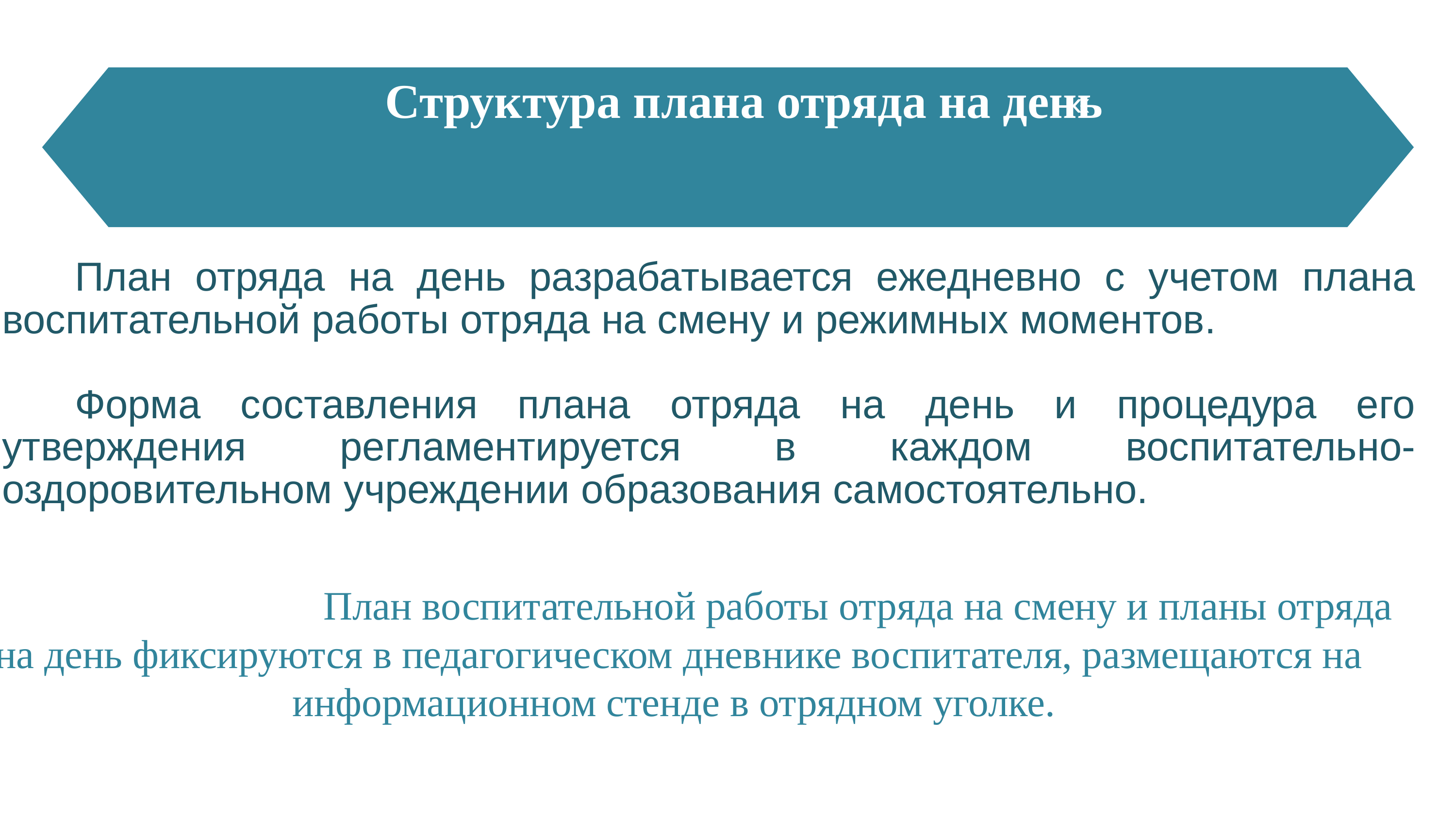

Структура плана отряда на день
«
	План отряда на день разрабатывается ежедневно с учетом плана воспитательной работы отряда на смену и режимных моментов.

	Форма составления плана отряда на день и процедура его утверждения регламентируется в каждом воспитательно-оздоровительном учреждении образования самостоятельно.
	План воспитательной работы отряда на смену и планы отряда на день фиксируются в педагогическом дневнике воспитателя, размещаются на информационном стенде в отрядном уголке.